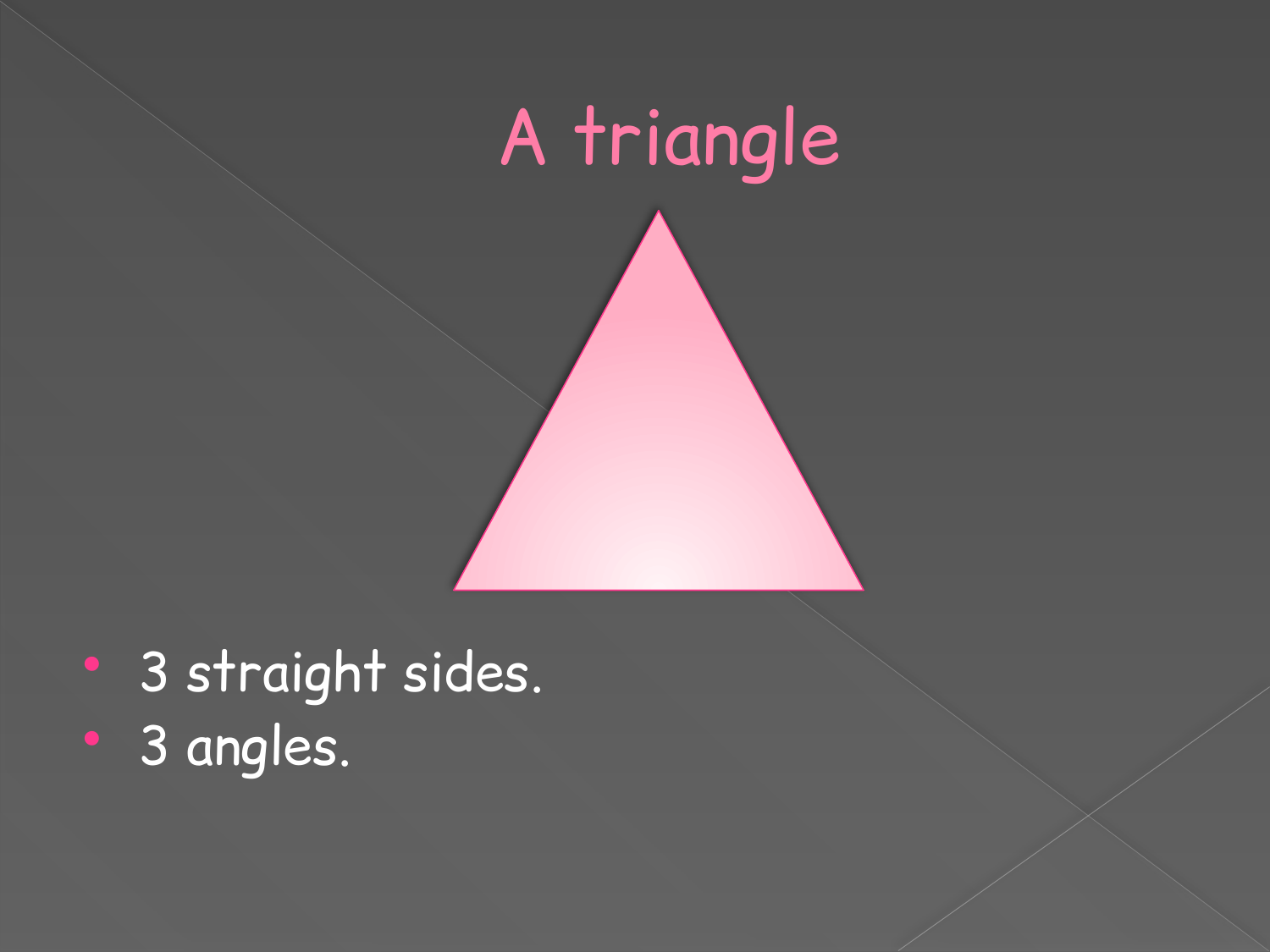

# A triangle

3 straight sides.
3 angles.